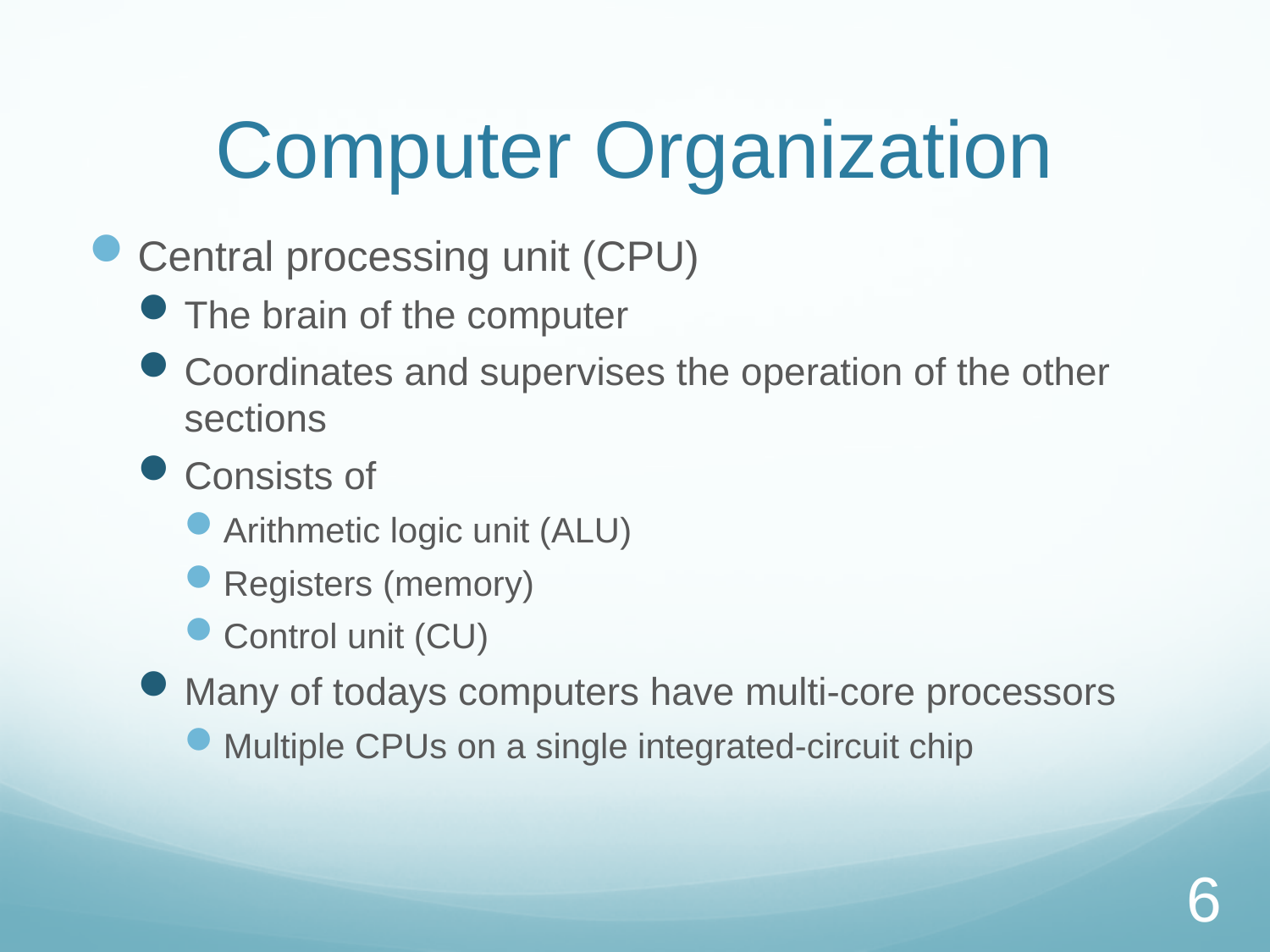

# Computer Organization
Central processing unit (CPU)
The brain of the computer
Coordinates and supervises the operation of the other sections
Consists of
Arithmetic logic unit (ALU)
Registers (memory)
Control unit (CU)
Many of todays computers have multi-core processors
Multiple CPUs on a single integrated-circuit chip
6